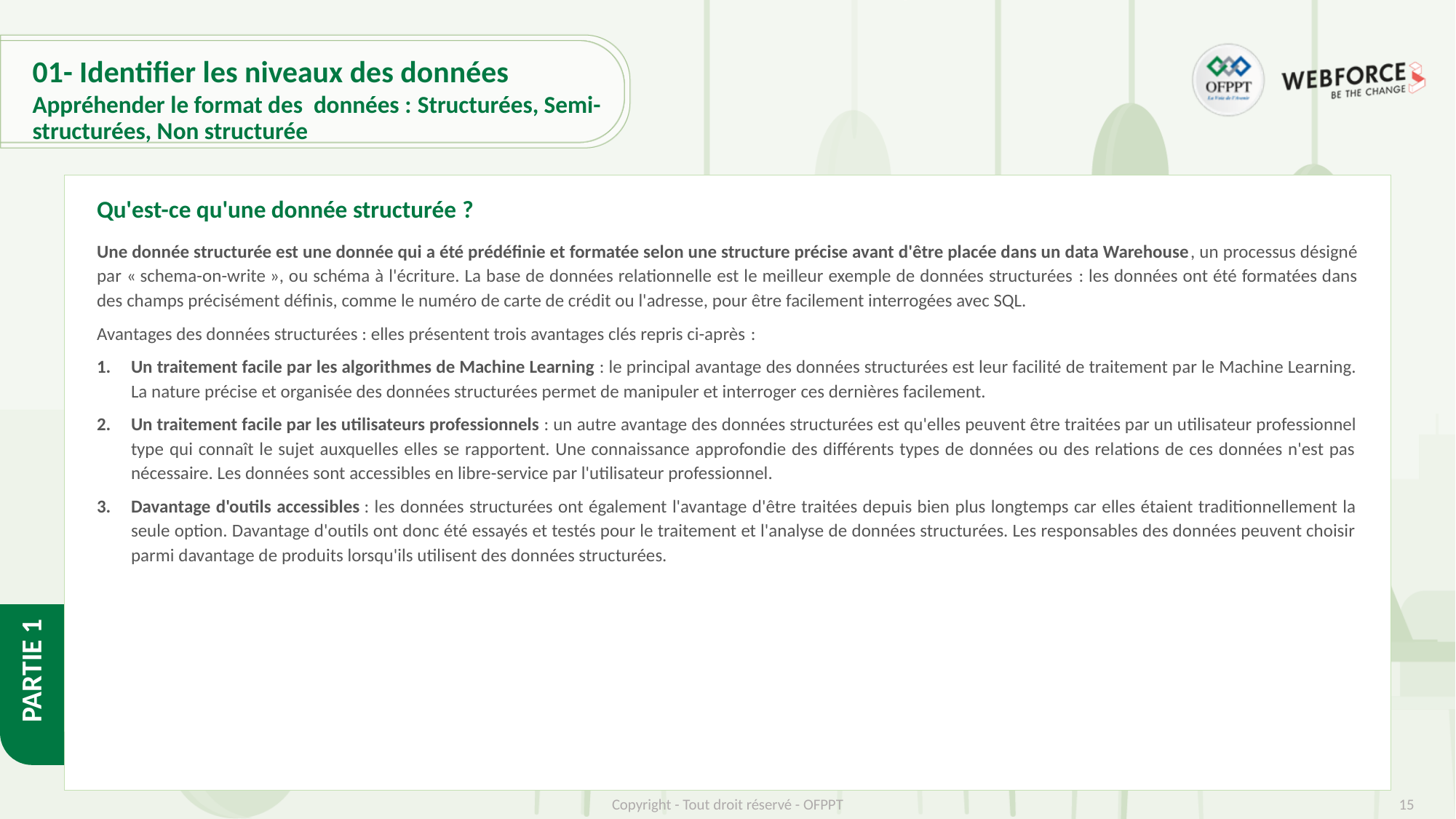

# 01- Identifier les niveaux des données
Appréhender le format des  données : Structurées, Semi-structurées, Non structurée
Qu'est-ce qu'une donnée structurée ?
Une donnée structurée est une donnée qui a été prédéfinie et formatée selon une structure précise avant d'être placée dans un data Warehouse, un processus désigné par « schema-on-write », ou schéma à l'écriture. La base de données relationnelle est le meilleur exemple de données structurées : les données ont été formatées dans des champs précisément définis, comme le numéro de carte de crédit ou l'adresse, pour être facilement interrogées avec SQL.
Avantages des données structurées : elles présentent trois avantages clés repris ci-après :
Un traitement facile par les algorithmes de Machine Learning : le principal avantage des données structurées est leur facilité de traitement par le Machine Learning. La nature précise et organisée des données structurées permet de manipuler et interroger ces dernières facilement.
Un traitement facile par les utilisateurs professionnels : un autre avantage des données structurées est qu'elles peuvent être traitées par un utilisateur professionnel type qui connaît le sujet auxquelles elles se rapportent. Une connaissance approfondie des différents types de données ou des relations de ces données n'est pas nécessaire. Les données sont accessibles en libre-service par l'utilisateur professionnel.
Davantage d'outils accessibles : les données structurées ont également l'avantage d'être traitées depuis bien plus longtemps car elles étaient traditionnellement la seule option. Davantage d'outils ont donc été essayés et testés pour le traitement et l'analyse de données structurées. Les responsables des données peuvent choisir parmi davantage de produits lorsqu'ils utilisent des données structurées.